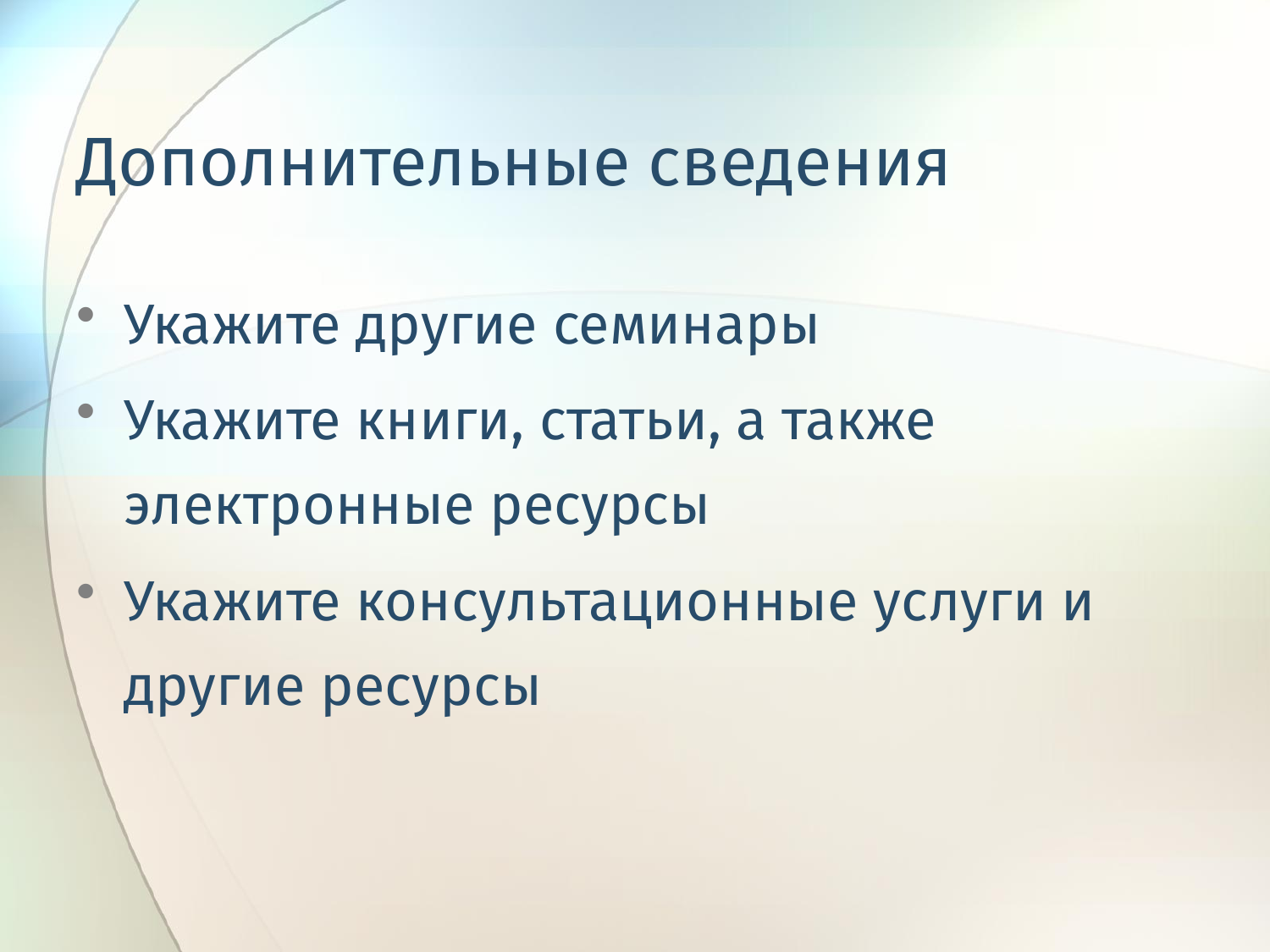

# Дополнительные сведения
Укажите другие семинары
Укажите книги, статьи, а также электронные ресурсы
Укажите консультационные услуги и другие ресурсы